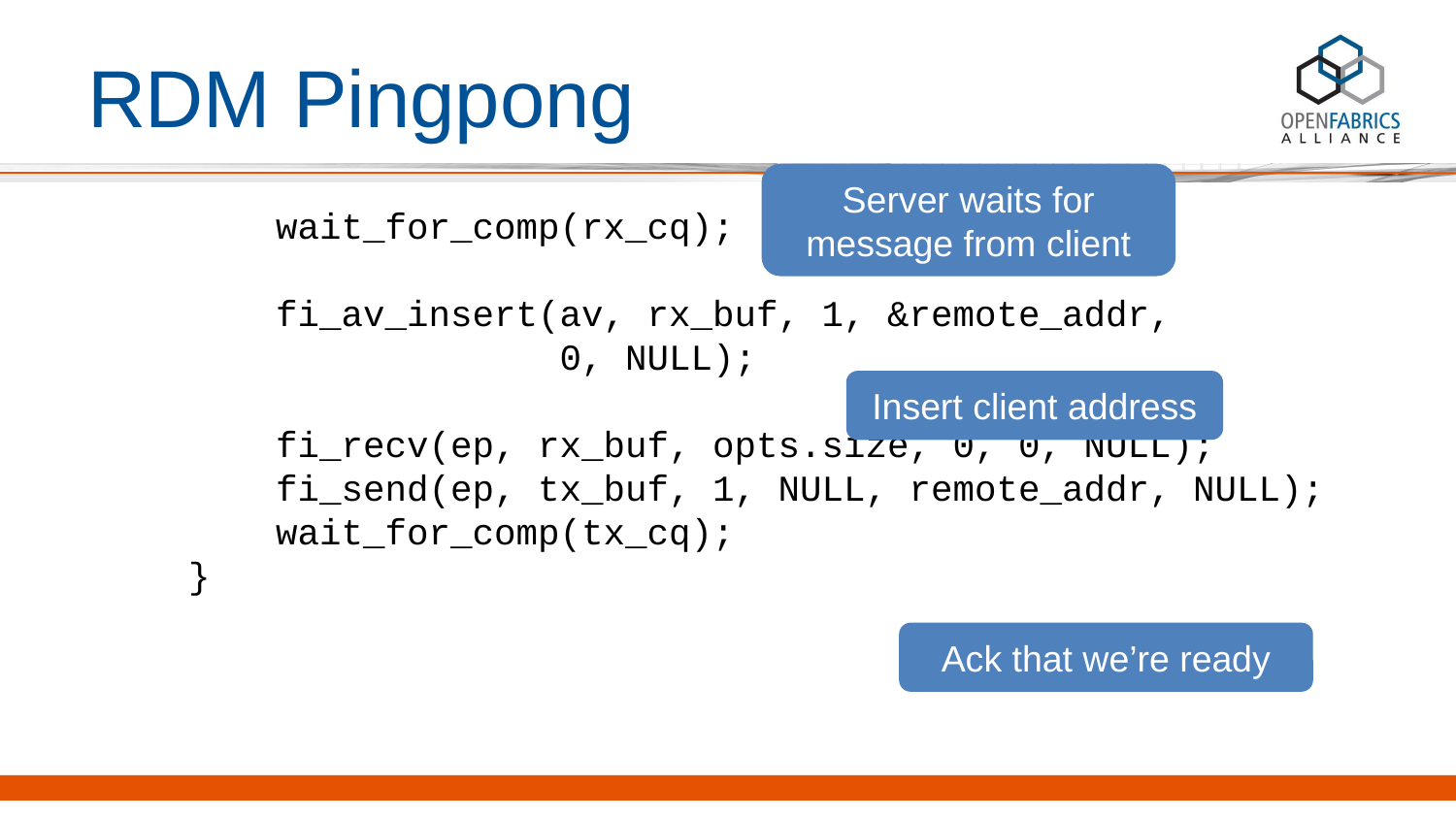

# RDM Pingpong
Server waits for message from client
        wait_for_comp(rx_cq);

        fi_av_insert(av, rx_buf, 1, &remote_addr,
                     0, NULL);

        fi_recv(ep, rx_buf, opts.size, 0, 0, NULL);
        fi_send(ep, tx_buf, 1, NULL, remote_addr, NULL);
        wait_for_comp(tx_cq);
    }
Insert client address
Ack that we’re ready